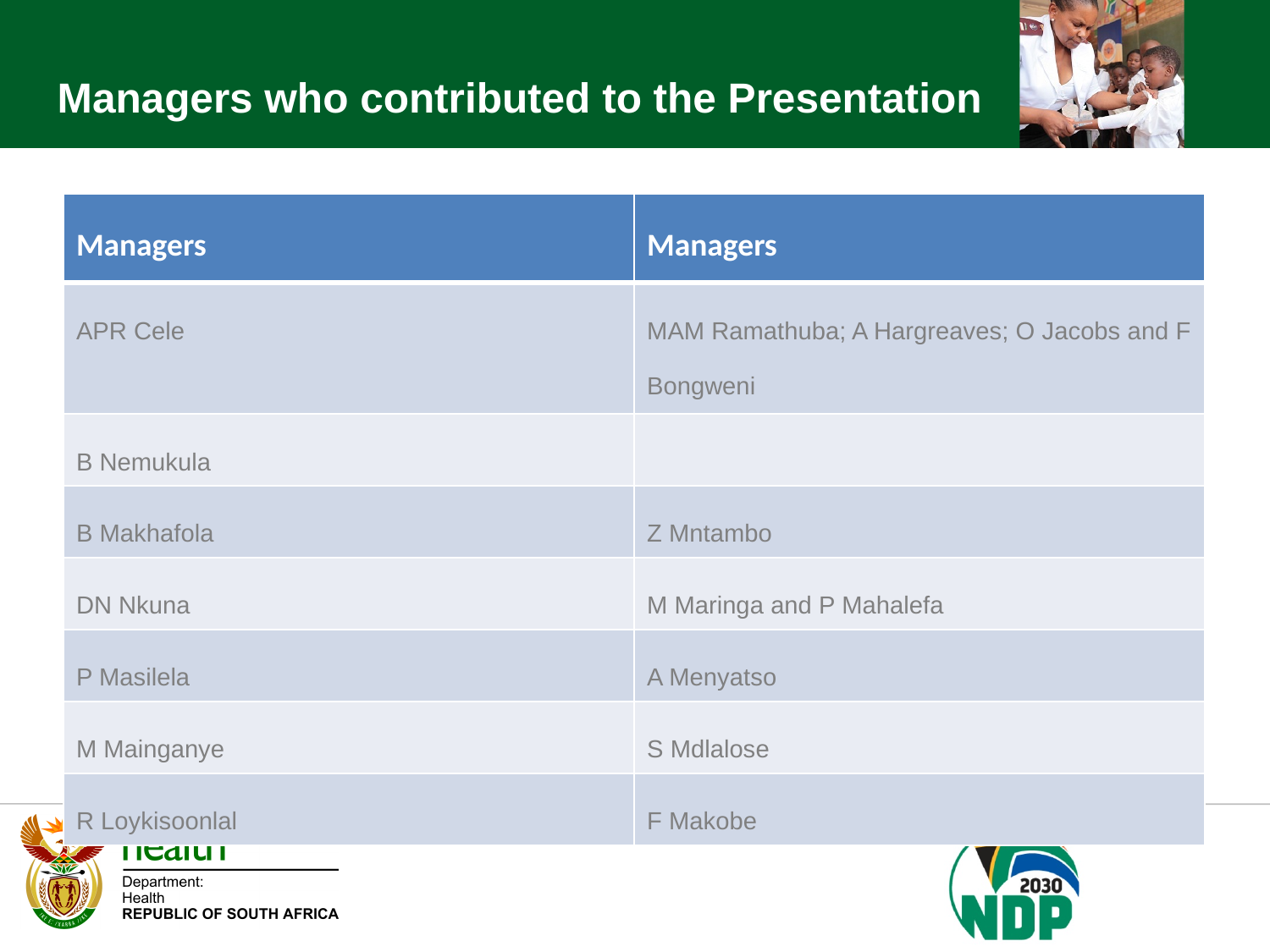

Managers who contributed to the Presentation
B Nemukula
B Makhafola
P Masilela
R Loykisoonlal
M Mainganye
| Managers | Managers |
| --- | --- |
| APR Cele | MAM Ramathuba; A Hargreaves; O Jacobs and F Bongweni |
| B Nemukula |  |
| B Makhafola | Z Mntambo |
| DN Nkuna | M Maringa and P Mahalefa |
| P Masilela | A Menyatso |
| M Mainganye | S Mdlalose |
| R Loykisoonlal | F Makobe |